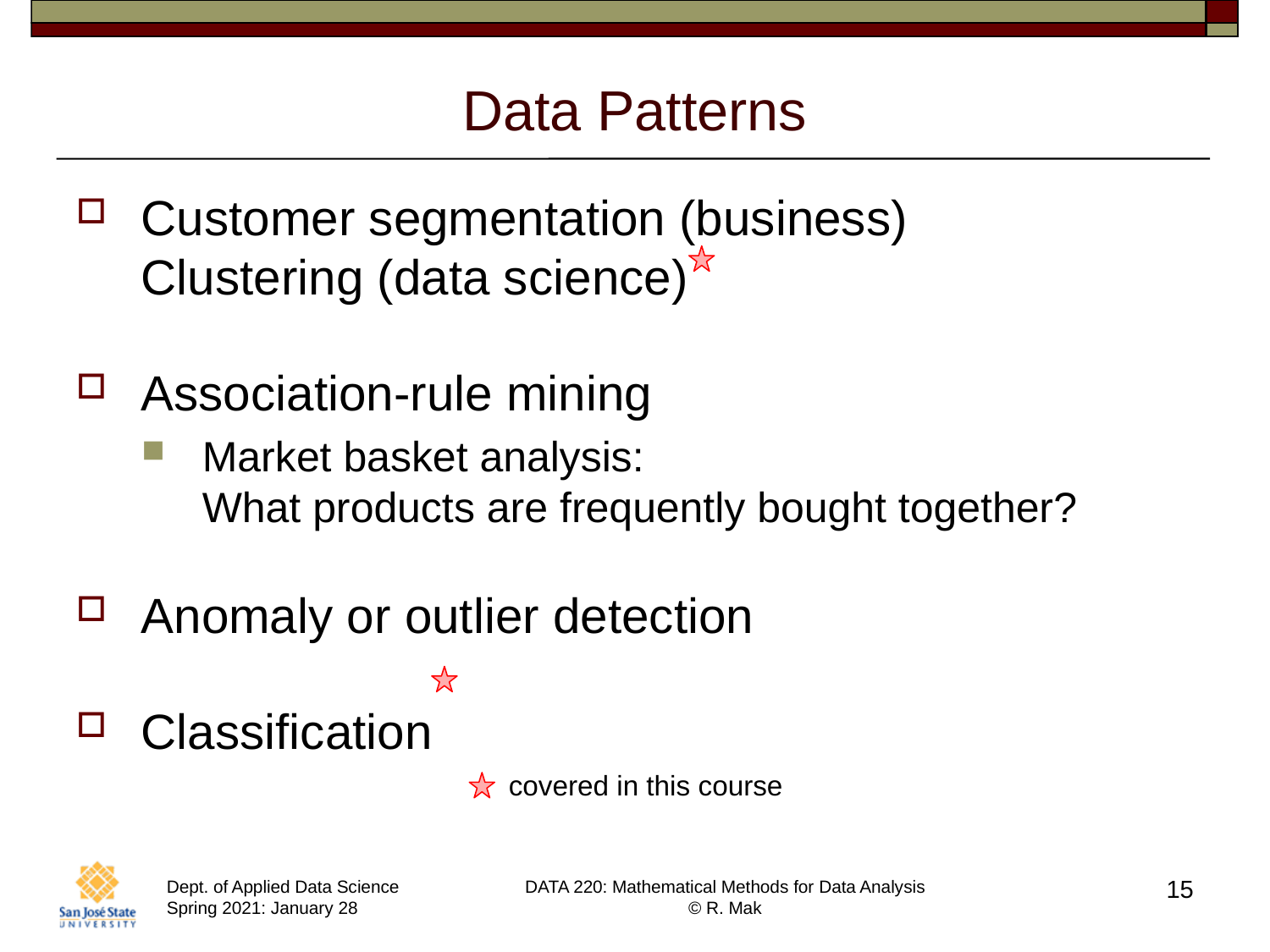

# Data Patterns
Customer segmentation (business)
Clustering (data science)

Association-rule mining
Market basket analysis:
What products are frequently bought together?

Anomaly or outlier detection

Classification

covered in this course

15